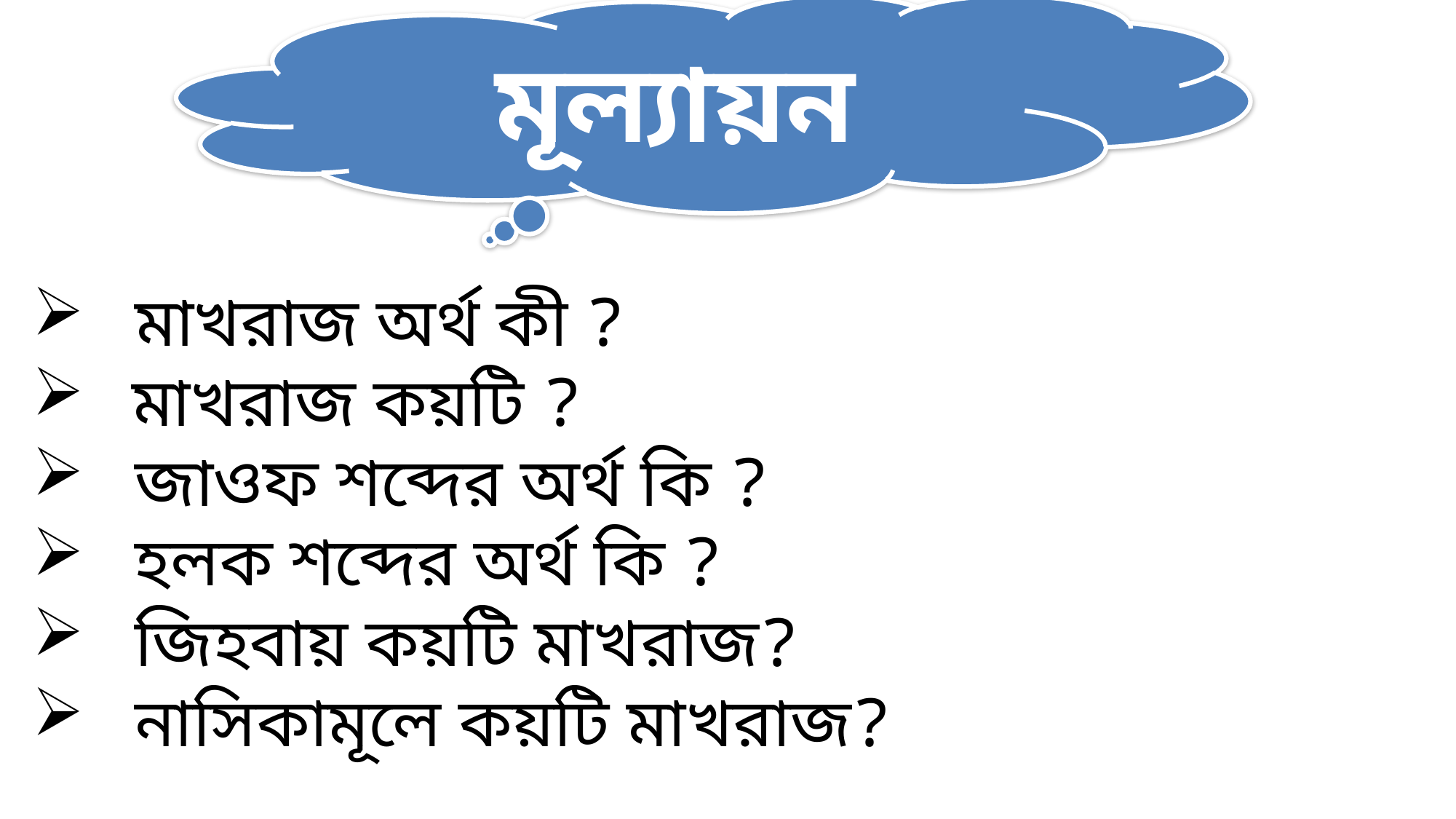

মূল্যায়ন
মাখরাজ অর্থ কী ?
 মাখরাজ কয়টি ?
জাওফ শব্দের অর্থ কি ?
হলক শব্দের অর্থ কি ?
জিহবায় কয়টি মাখরাজ?
নাসিকামূলে কয়টি মাখরাজ?